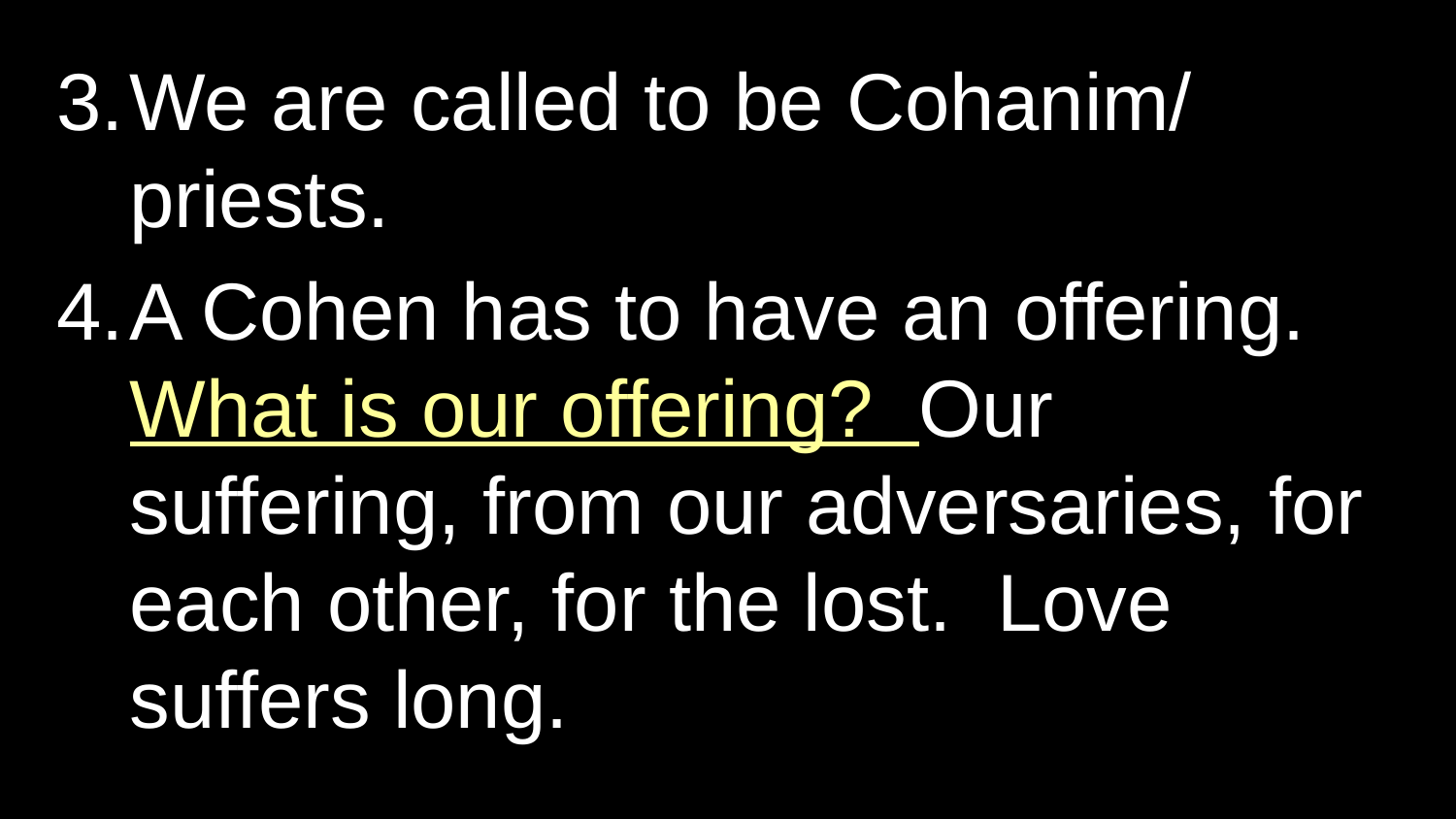

We are called to be Cohanim/ priests.
A Cohen has to have an offering. What is our offering?  Our suffering, from our adversaries, for each other, for the lost.  Love suffers long.